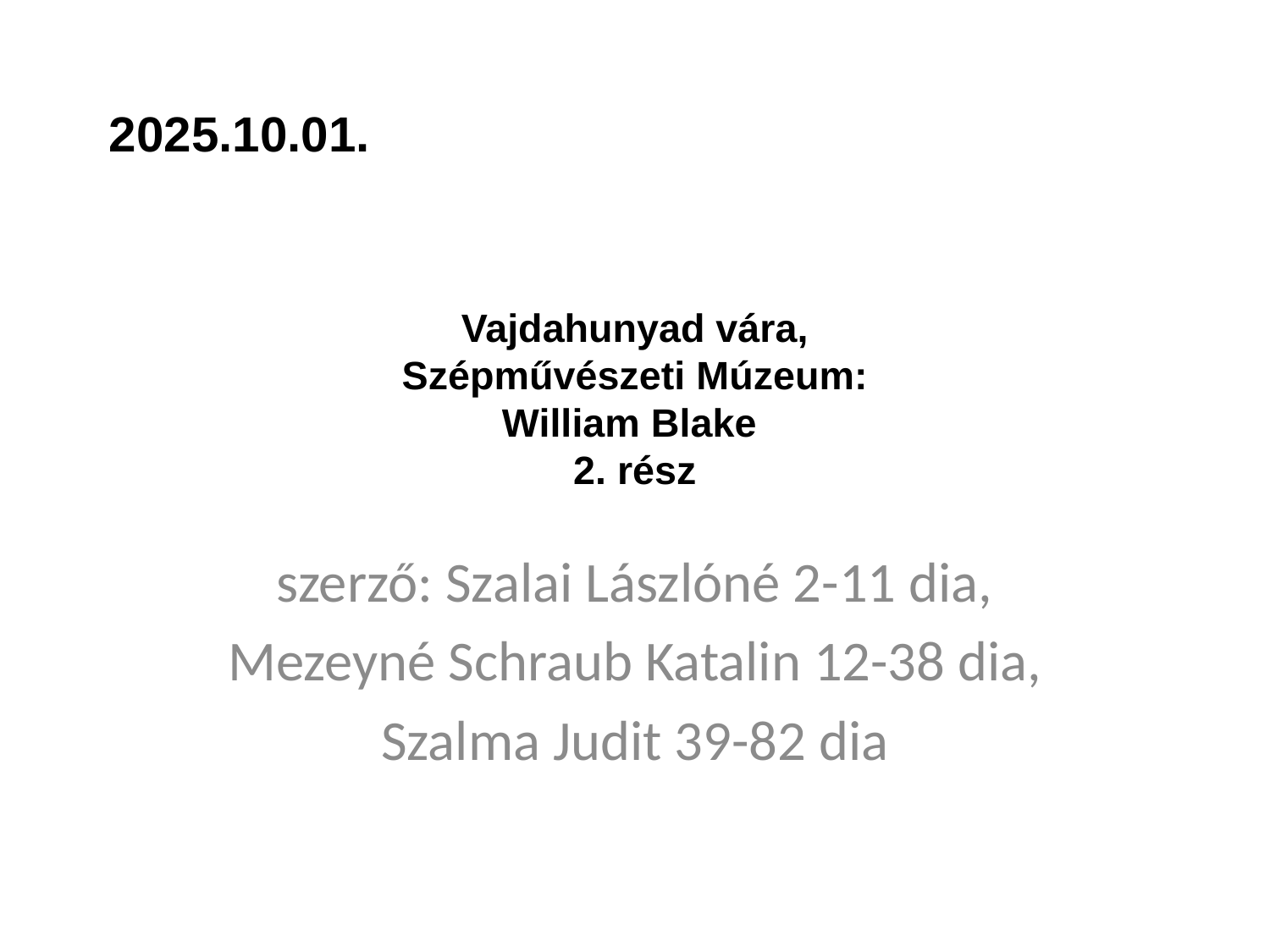

2025.10.01.
# Vajdahunyad vára, Szépművészeti Múzeum: William Blake 2. rész
szerző: Szalai Lászlóné 2-11 dia,
Mezeyné Schraub Katalin 12-38 dia,
Szalma Judit 39-82 dia